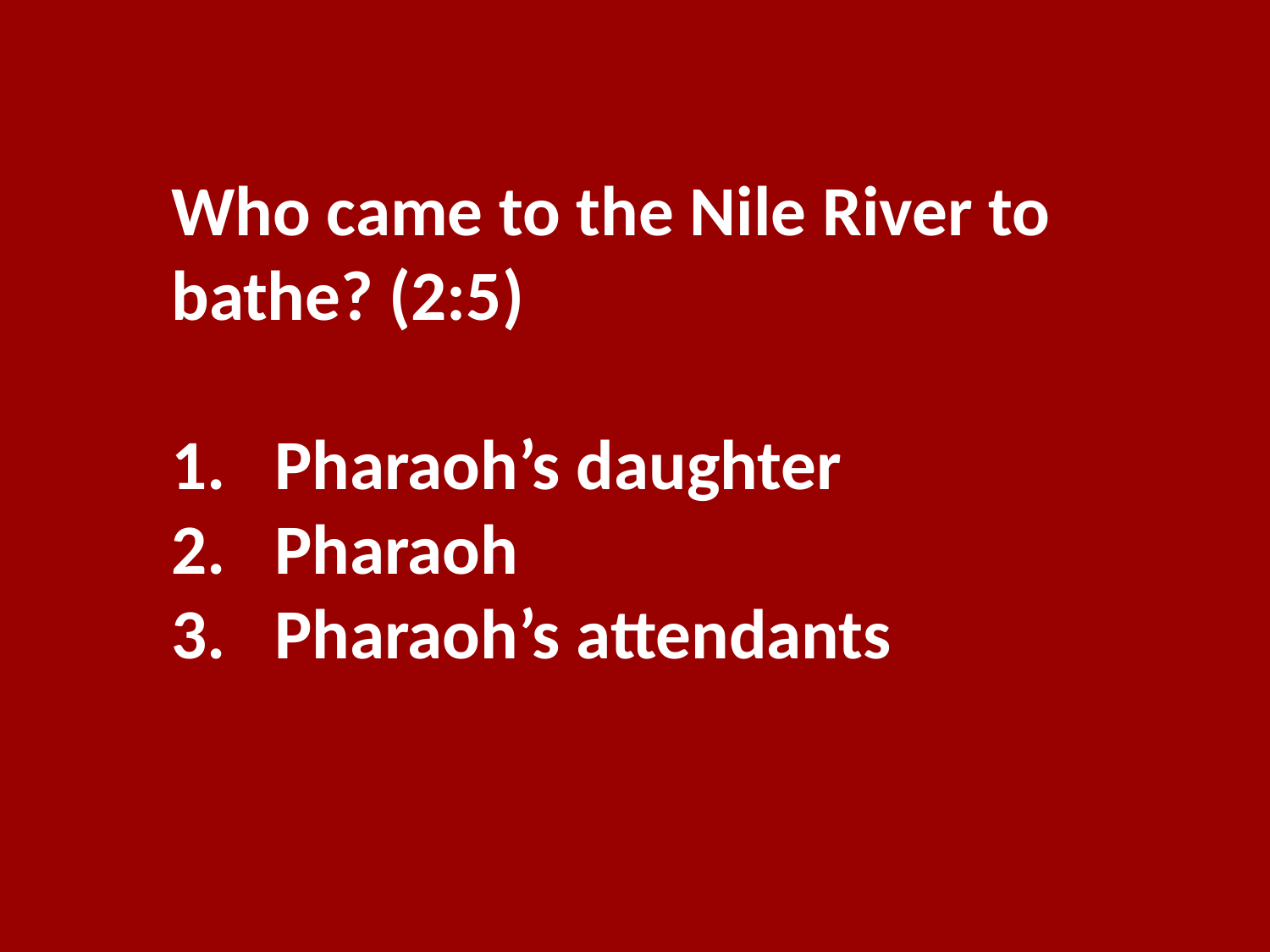

Who came to the Nile River to bathe? (2:5)

Pharaoh’s daughter
Pharaoh
Pharaoh’s attendants